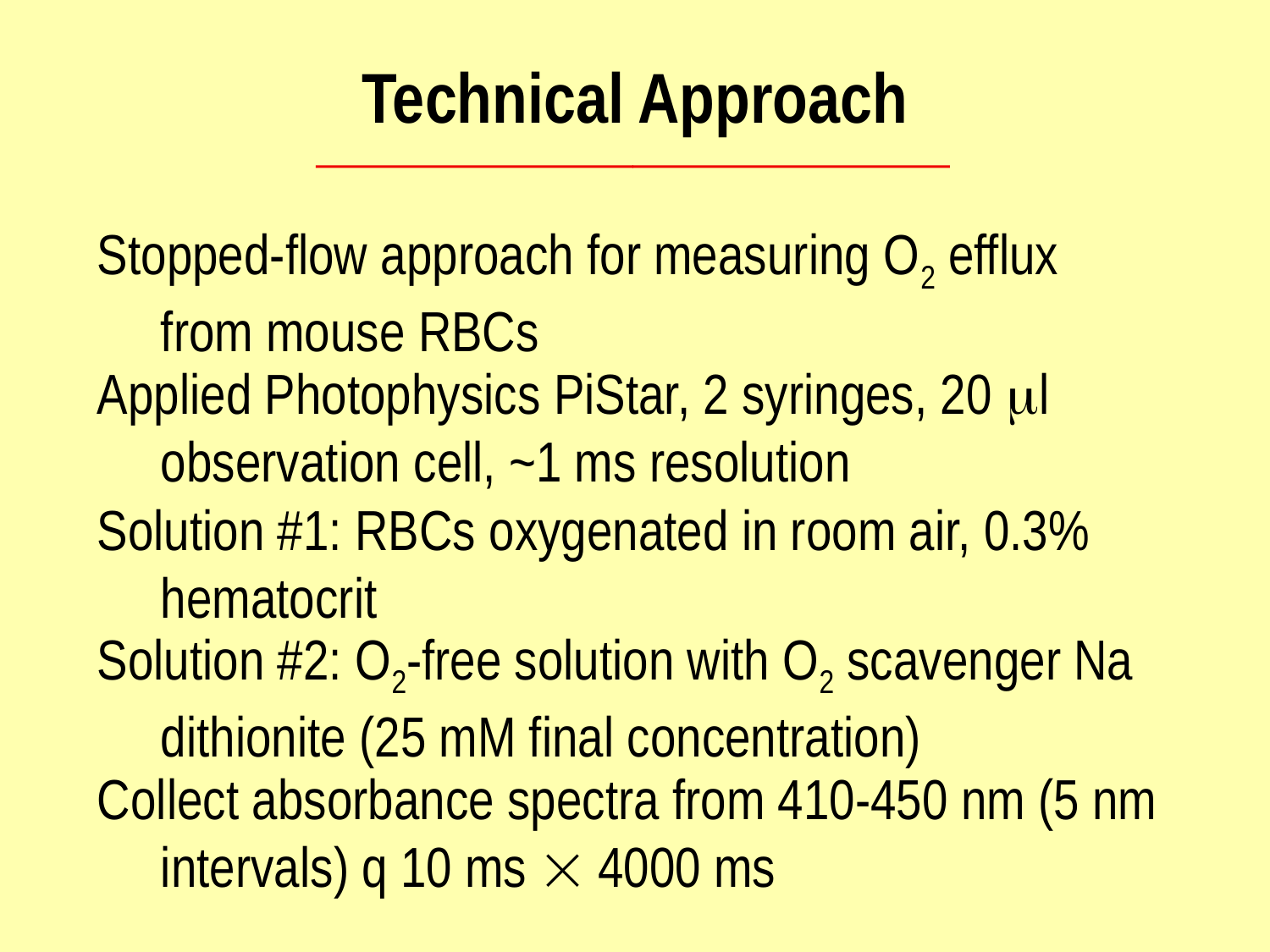

Technical Approach

Stopped-flow approach for measuring O2 efflux from mouse RBCs
Applied Photophysics PiStar, 2 syringes, 20 μl observation cell, ~1 ms resolution
Solution #1: RBCs oxygenated in room air, 0.3% hematocrit
Solution #2: O2-free solution with O2 scavenger Na dithionite (25 mM final concentration)
Collect absorbance spectra from 410-450 nm (5 nm intervals) q 10 ms × 4000 ms